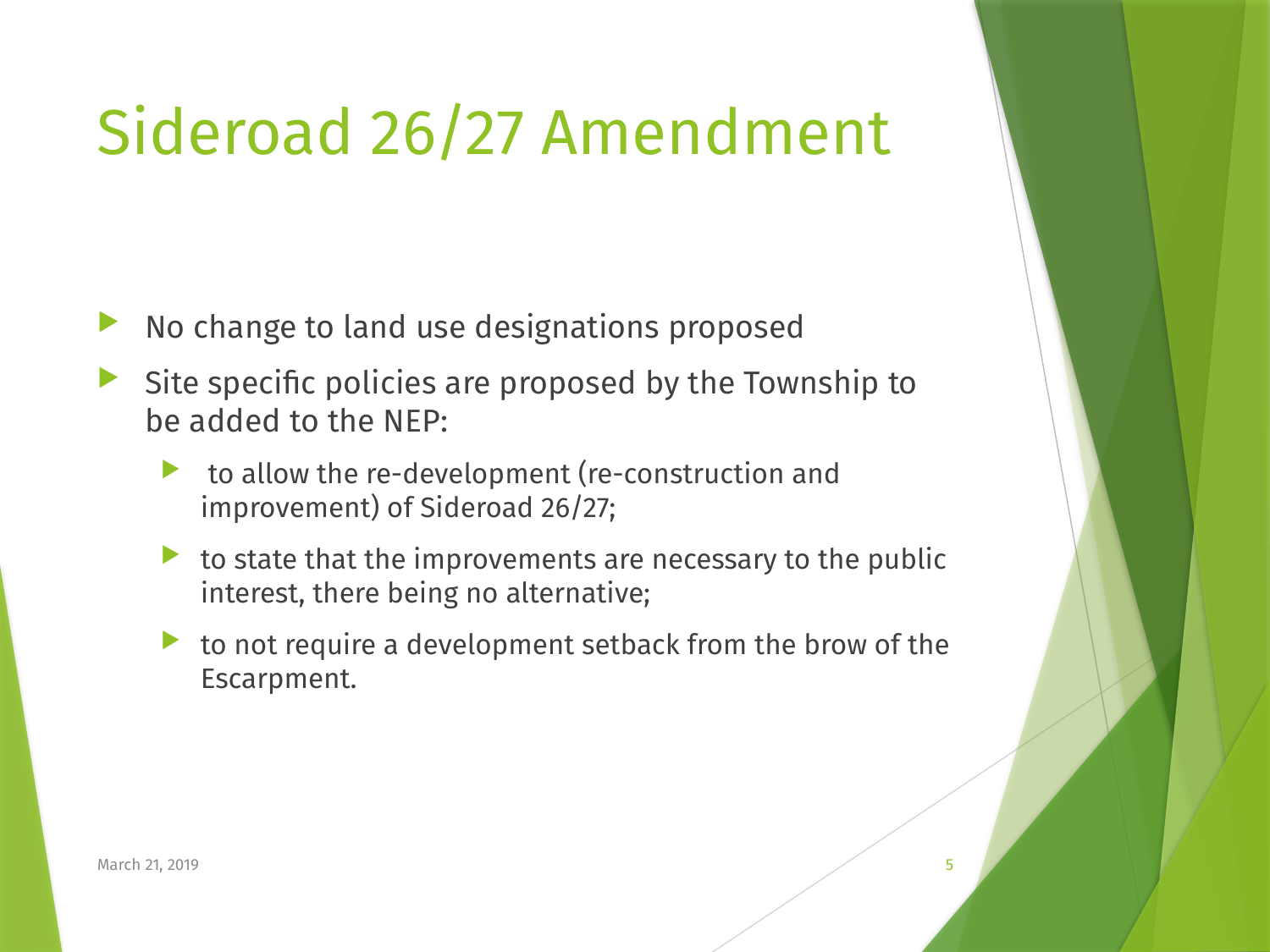

# Sideroad 26/27 Amendment
No change to land use designations proposed
Site specific policies are proposed by the Township to be added to the NEP:
 to allow the re-development (re-construction and improvement) of Sideroad 26/27;
to state that the improvements are necessary to the public interest, there being no alternative;
to not require a development setback from the brow of the Escarpment.
March 21, 2019
5